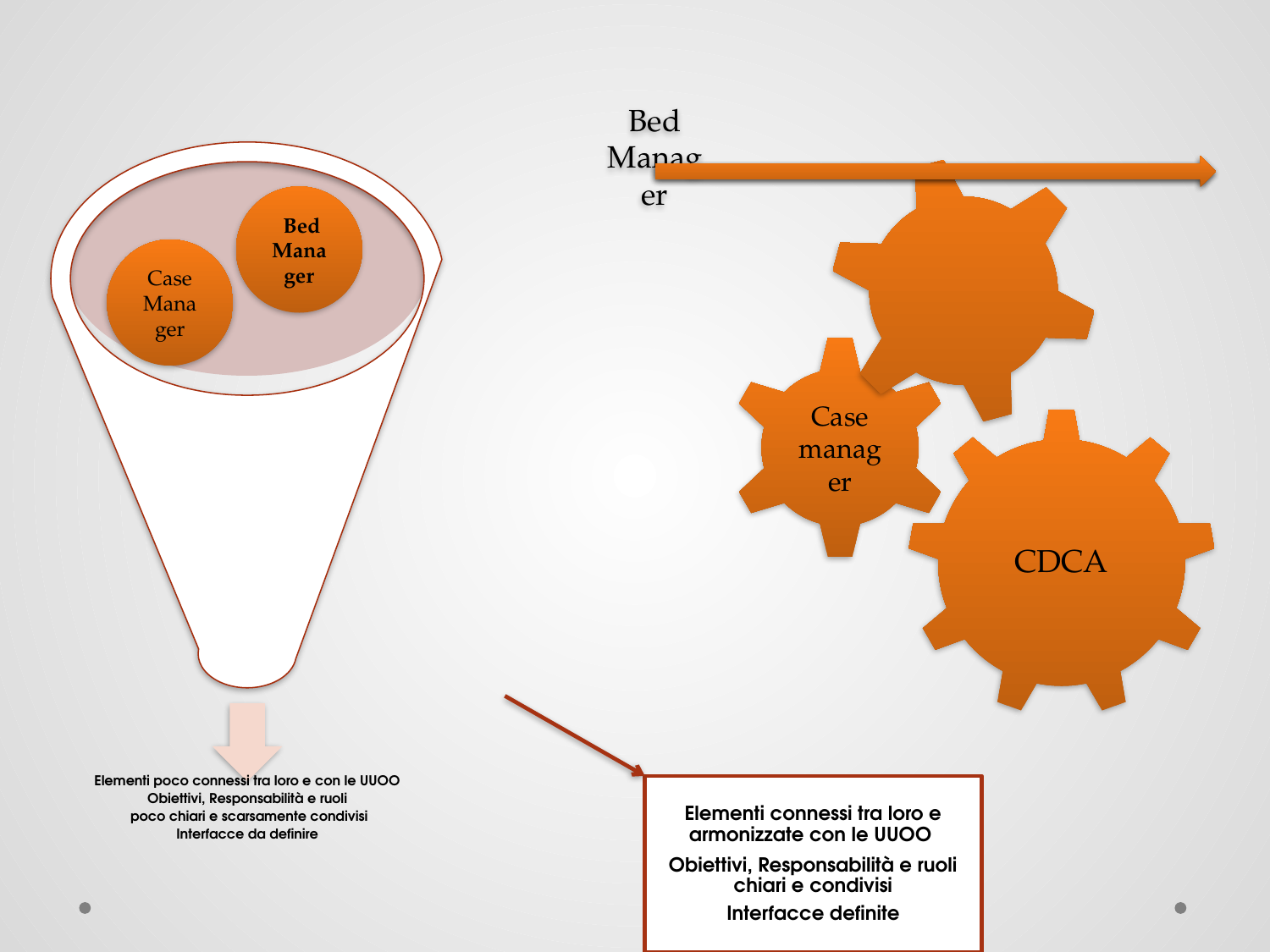

Elementi connessi tra loro e armonizzate con le UUOO
Obiettivi, Responsabilità e ruoli
chiari e condivisi
Interfacce definite
 Bed Manager
Case Manager
Elementi poco connessi tra loro e con le UUOO
Obiettivi, Responsabilità e ruoli
 poco chiari e scarsamente condivisi
Interfacce da definire
CDCA
CDCA
Case manager
Bed Manager